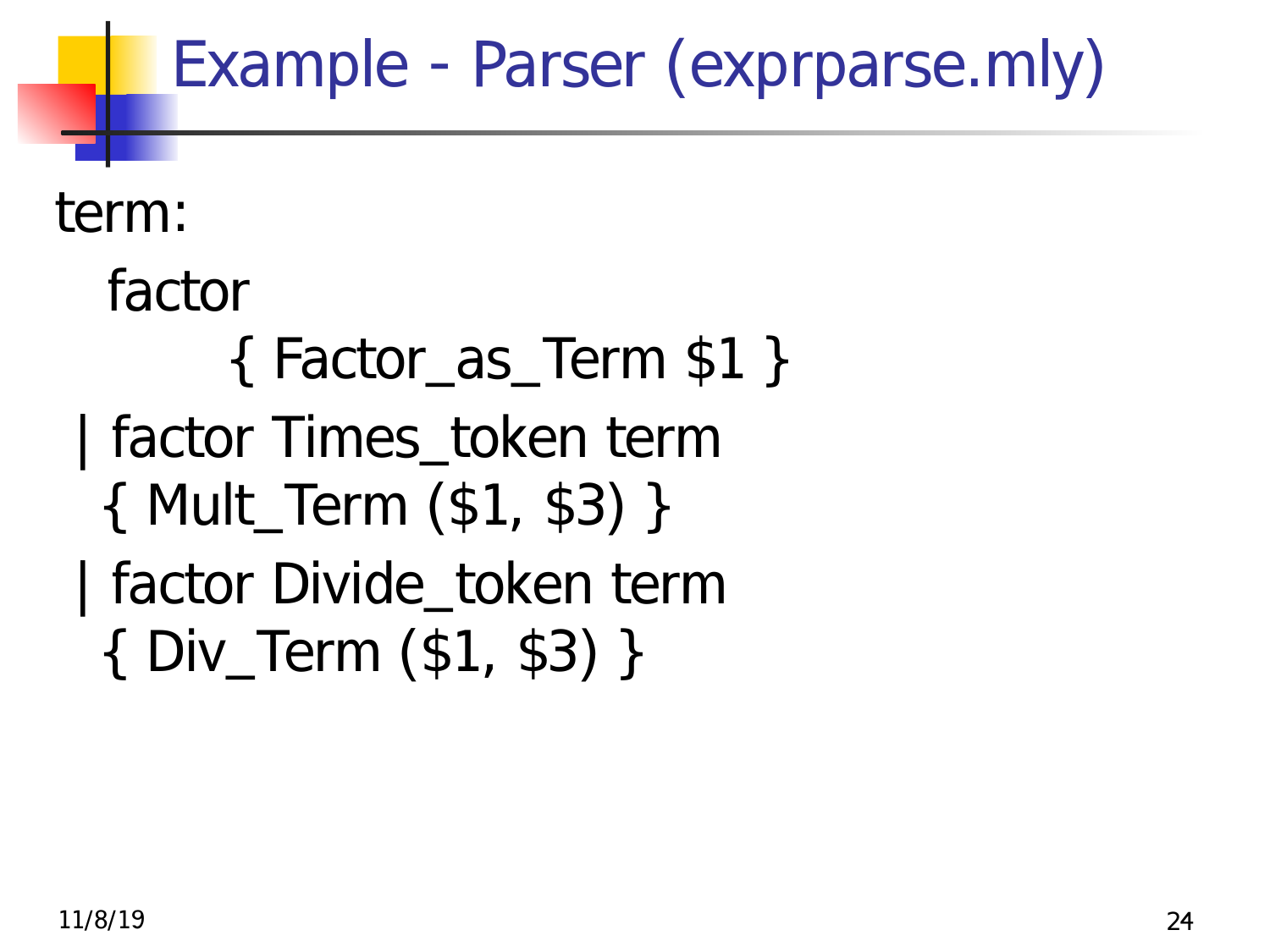

# Example - Parser (exprparse.mly)
term:
   factor								{ Factor_as_Term $1 }
 | factor Times_token term				{ Mult_Term ($1, $3) }
 | factor Divide_token term				{ Div_Term ($1, $3) }
11/8/19
24